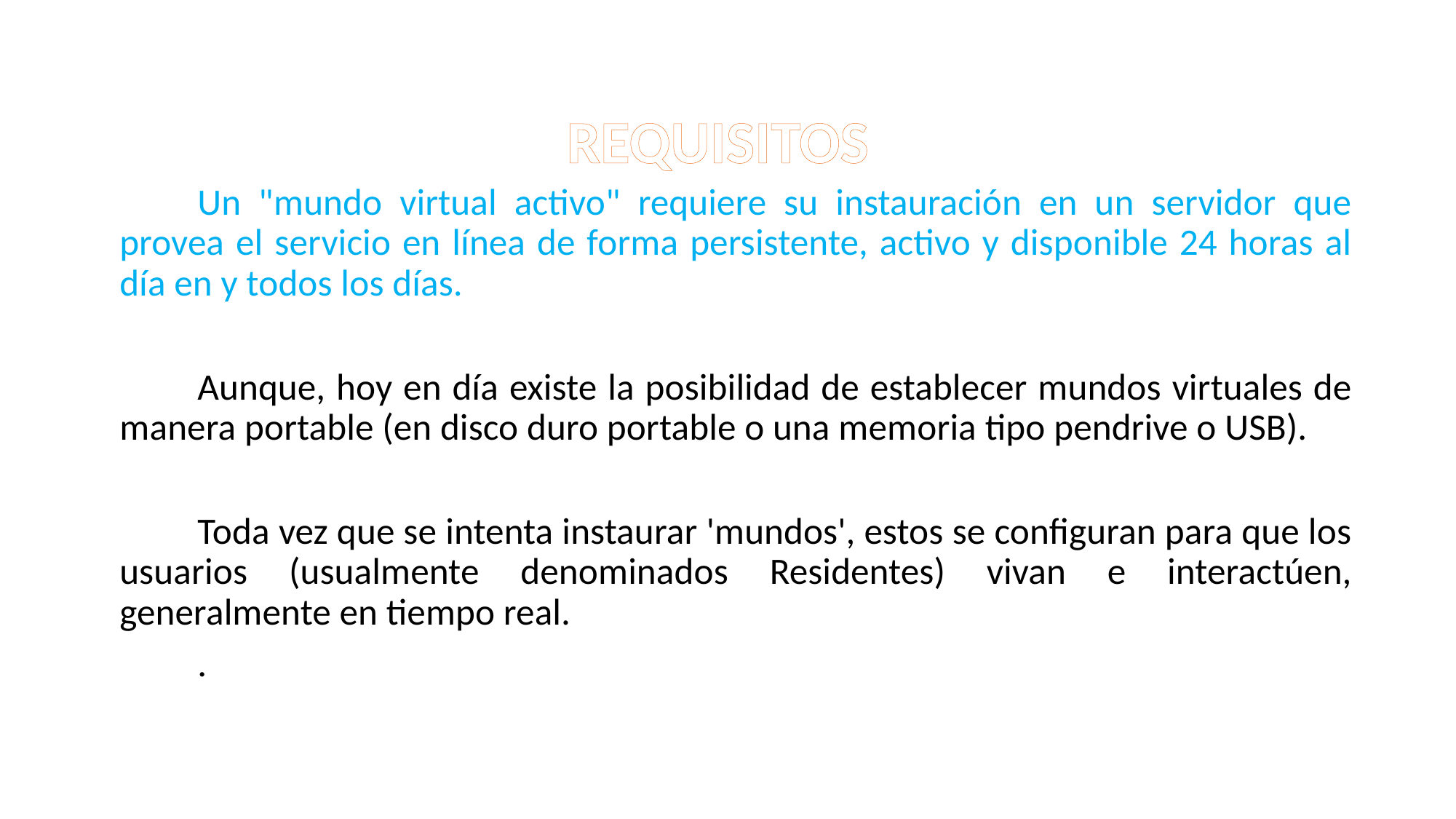

REQUISITOS
Un "mundo virtual activo" requiere su instauración en un servidor que provea el servicio en línea de forma persistente, activo y disponible 24 horas al día en y todos los días.

Aunque, hoy en día existe la posibilidad de establecer mundos virtuales de manera portable (en disco duro portable o una memoria tipo pendrive o USB).

Toda vez que se intenta instaurar 'mundos', estos se configuran para que los usuarios (usualmente denominados Residentes) vivan e interactúen, generalmente en tiempo real.
.